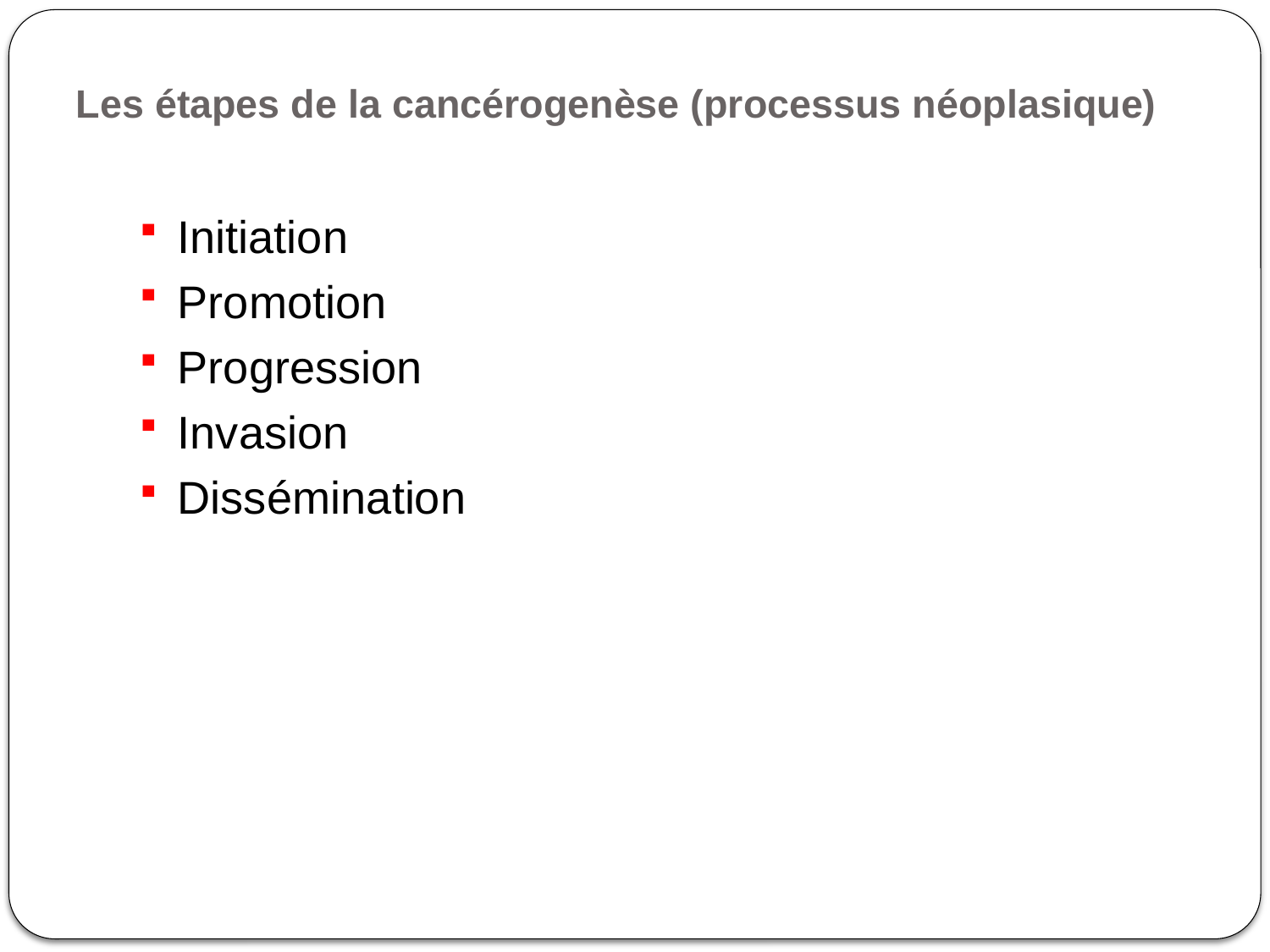

# Les étapes de la cancérogenèse (processus néoplasique)
Initiation
Promotion
Progression
Invasion
Dissémination